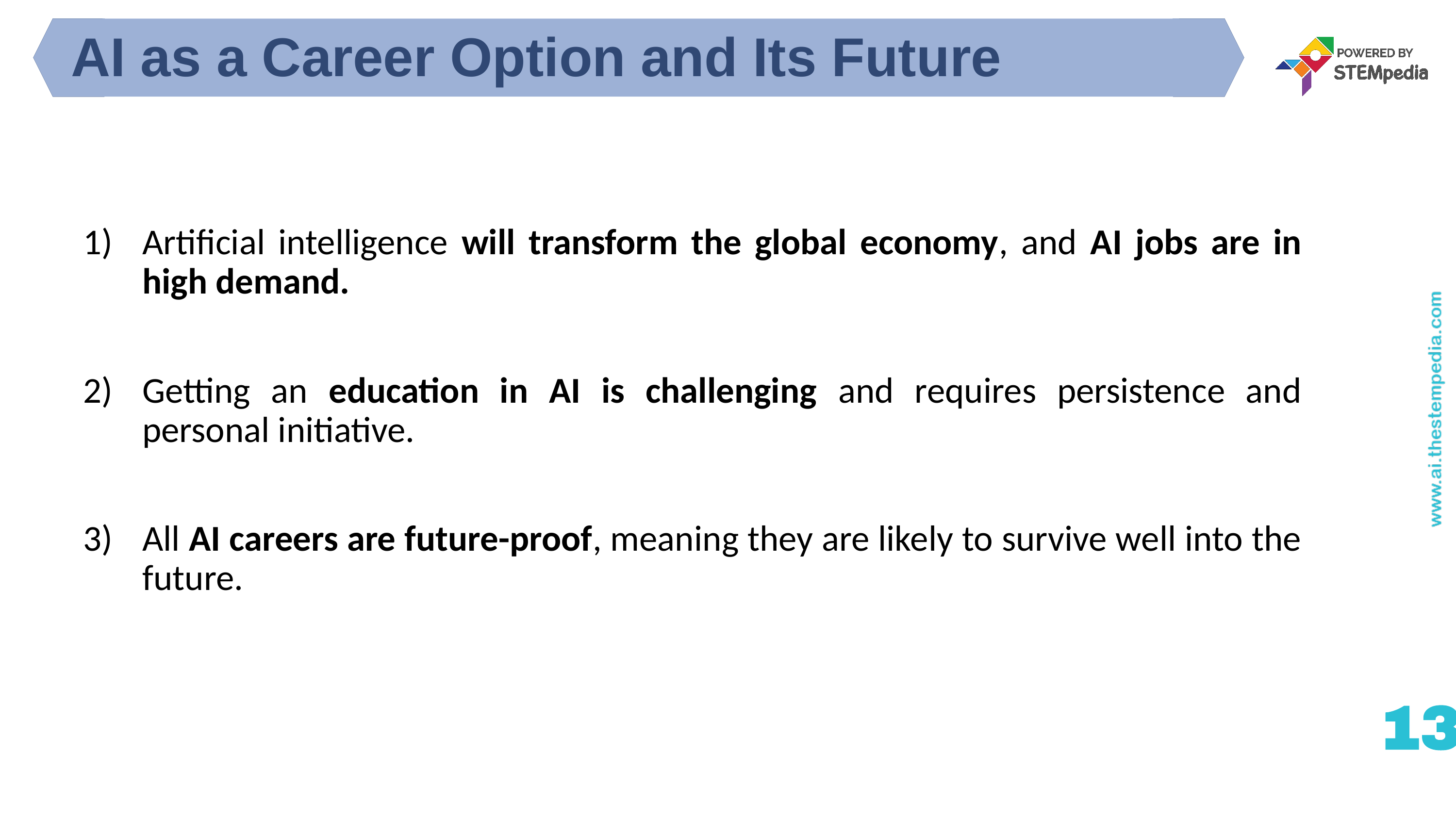

# AI as a Career Option and Its Future
Artificial intelligence will transform the global economy, and AI jobs are in high demand.

Getting an education in AI is challenging and requires persistence and personal initiative.

All AI careers are future-proof, meaning they are likely to survive well into the future.

13